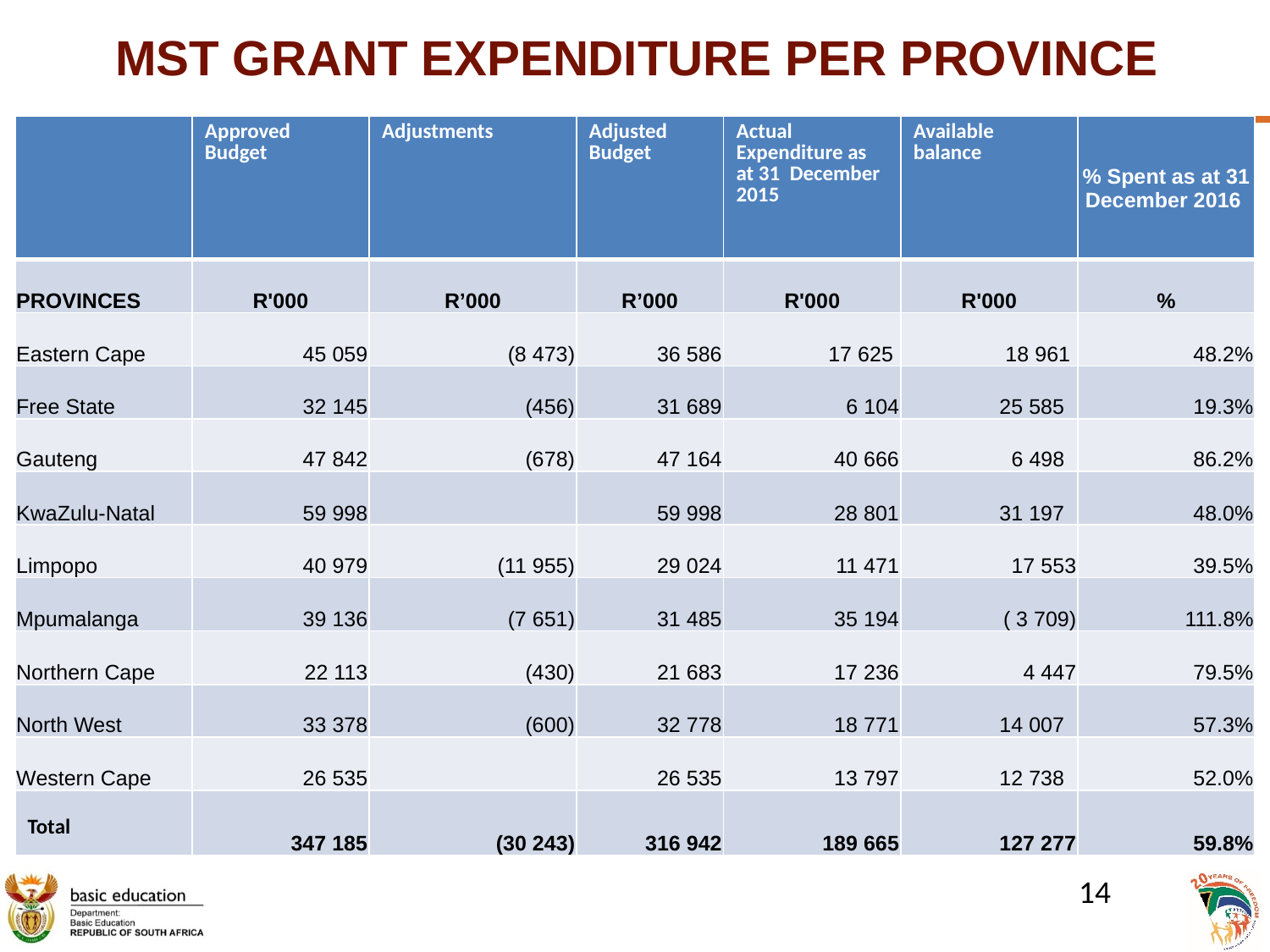

# MST GRANT EXPENDITURE PER PROVINCE
|  | Approved Budget | Adjustments | Adjusted Budget | Actual Expenditure as at 31 December 2015 | Available balance | % Spent as at 31 December 2016 |
| --- | --- | --- | --- | --- | --- | --- |
| PROVINCES | R'000 | R’000 | R’000 | R'000 | R'000 | % |
| Eastern Cape | 45 059 | (8 473) | 36 586 | 17 625 | 18 961 | 48.2% |
| Free State | 32 145 | (456) | 31 689 | 6 104 | 25 585 | 19.3% |
| Gauteng | 47 842 | (678) | 47 164 | 40 666 | 6 498 | 86.2% |
| KwaZulu-Natal | 59 998 |  | 59 998 | 28 801 | 31 197 | 48.0% |
| Limpopo | 40 979 | (11 955) | 29 024 | 11 471 | 17 553 | 39.5% |
| Mpumalanga | 39 136 | (7 651) | 31 485 | 35 194 | ( 3 709) | 111.8% |
| Northern Cape | 22 113 | (430) | 21 683 | 17 236 | 4 447 | 79.5% |
| North West | 33 378 | (600) | 32 778 | 18 771 | 14 007 | 57.3% |
| Western Cape | 26 535 |  | 26 535 | 13 797 | 12 738 | 52.0% |
| Total | 347 185 | (30 243) | 316 942 | 189 665 | 127 277 | 59.8% |
14